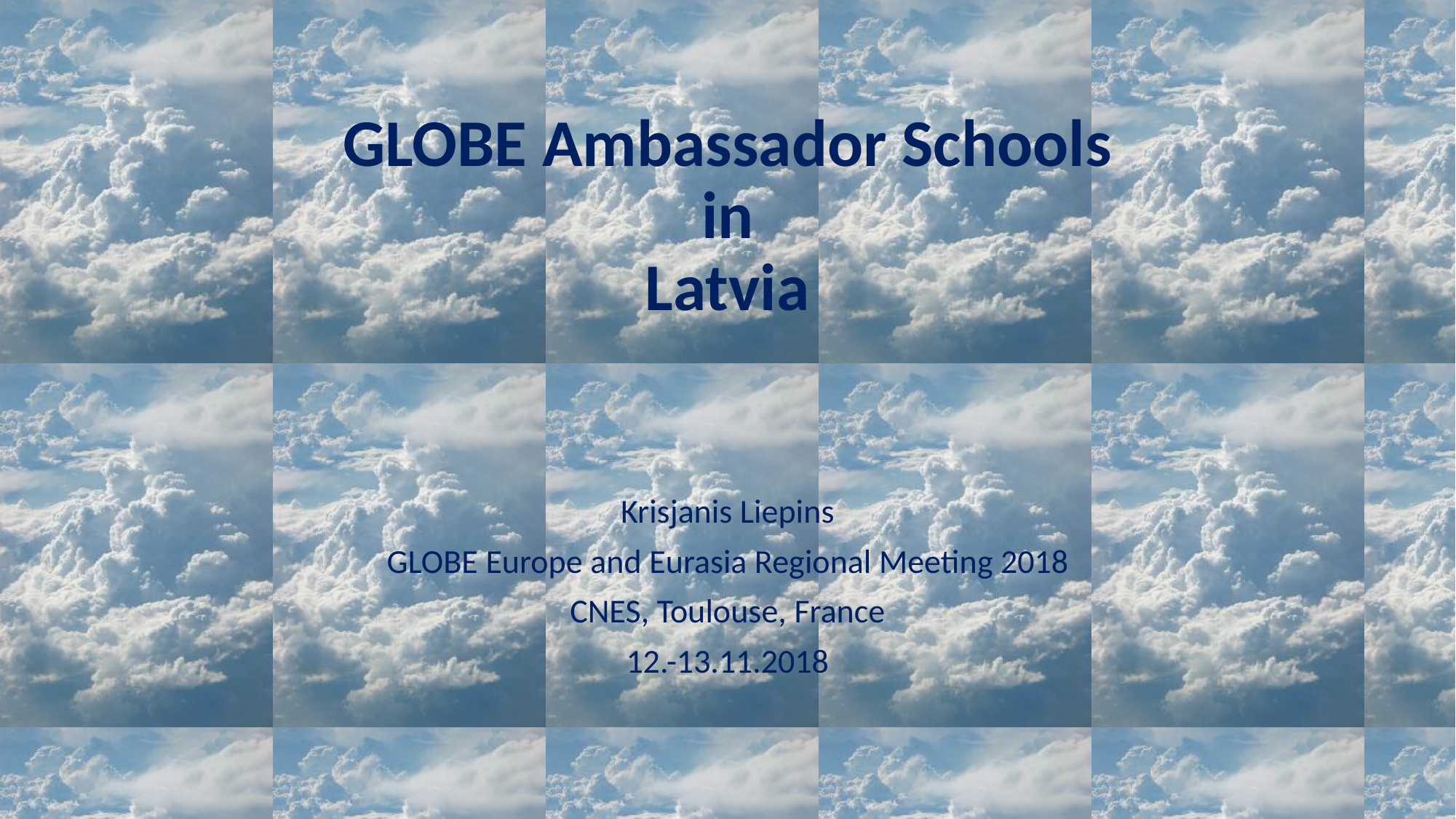

# GLOBE Ambassador Schools in Latvia
Krisjanis Liepins
GLOBE Europe and Eurasia Regional Meeting 2018
CNES, Toulouse, France
12.-13.11.2018